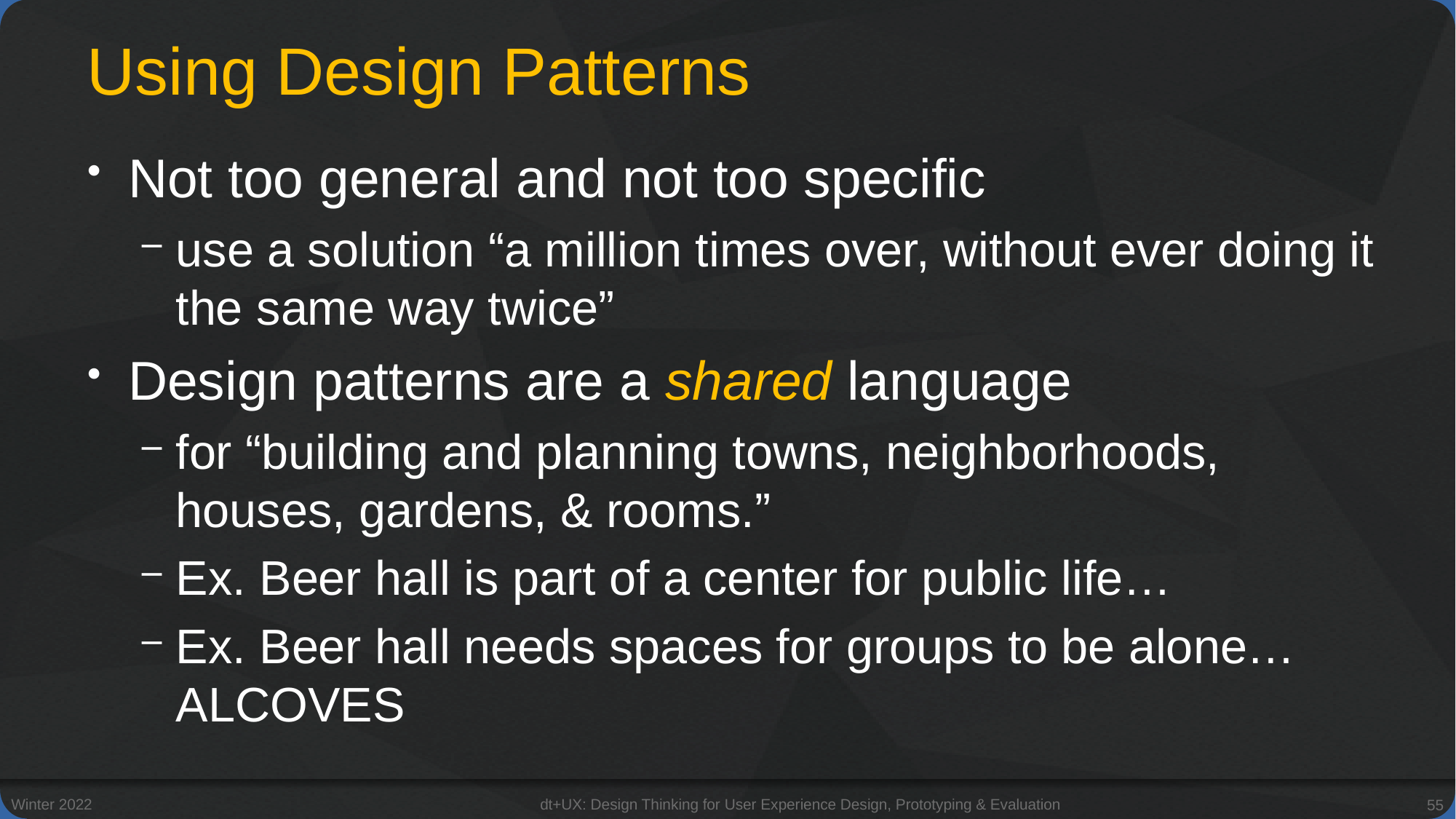

# Using Design Patterns
Not too general and not too specific
use a solution “a million times over, without ever doing it the same way twice”
Design patterns are a shared language
for “building and planning towns, neighborhoods, houses, gardens, & rooms.”
Ex. Beer hall is part of a center for public life…
Ex. Beer hall needs spaces for groups to be alone… ALCOVES
Winter 2022
dt+UX: Design Thinking for User Experience Design, Prototyping & Evaluation
55